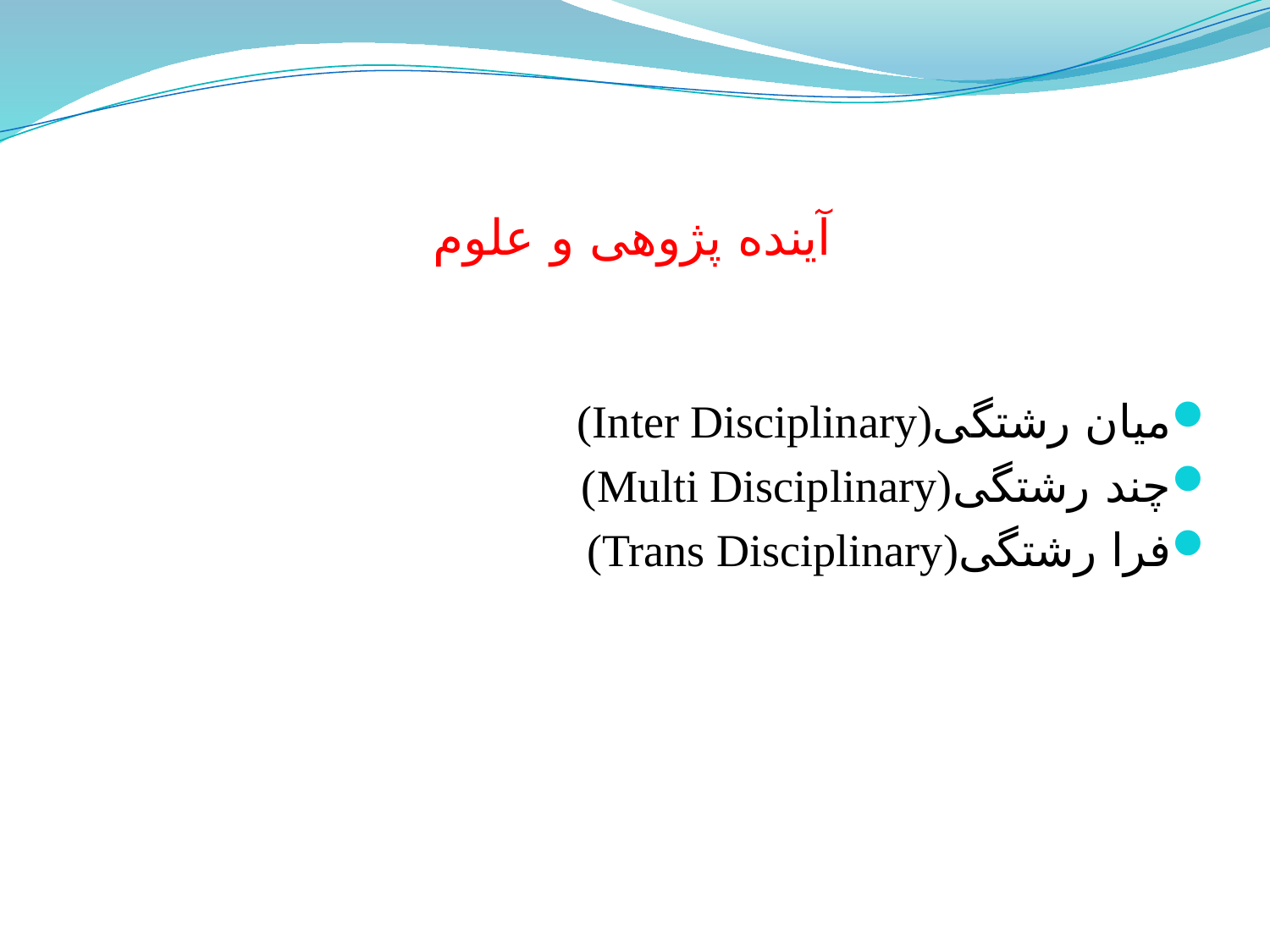

# آینده پژوهی و علوم
میان رشتگی(Inter Disciplinary)
چند رشتگی(Multi Disciplinary)
فرا رشتگی(Trans Disciplinary)